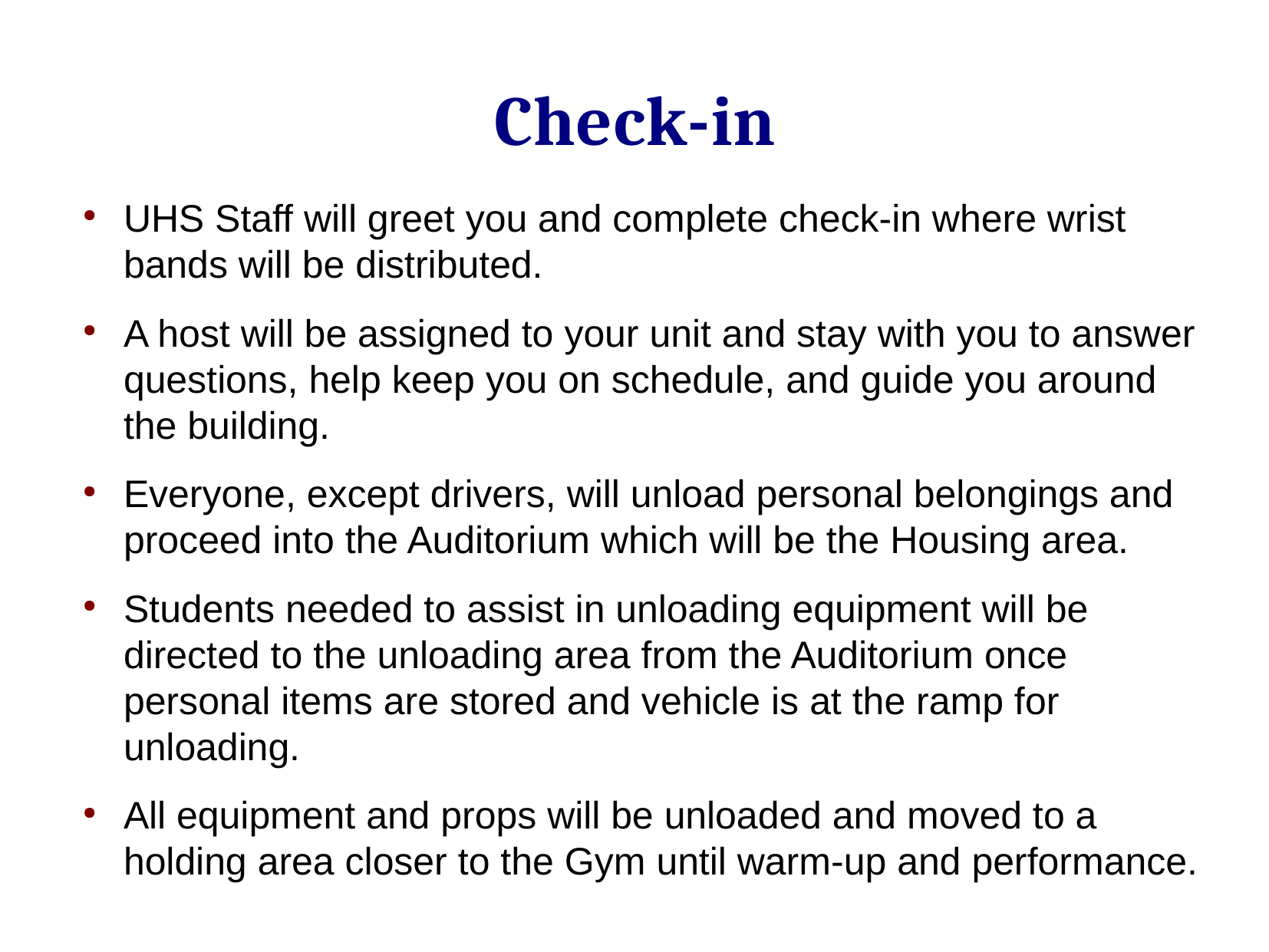

Check-in
UHS Staff will greet you and complete check-in where wrist bands will be distributed.
A host will be assigned to your unit and stay with you to answer questions, help keep you on schedule, and guide you around the building.
Everyone, except drivers, will unload personal belongings and proceed into the Auditorium which will be the Housing area.
Students needed to assist in unloading equipment will be directed to the unloading area from the Auditorium once personal items are stored and vehicle is at the ramp for unloading.
All equipment and props will be unloaded and moved to a holding area closer to the Gym until warm-up and performance.